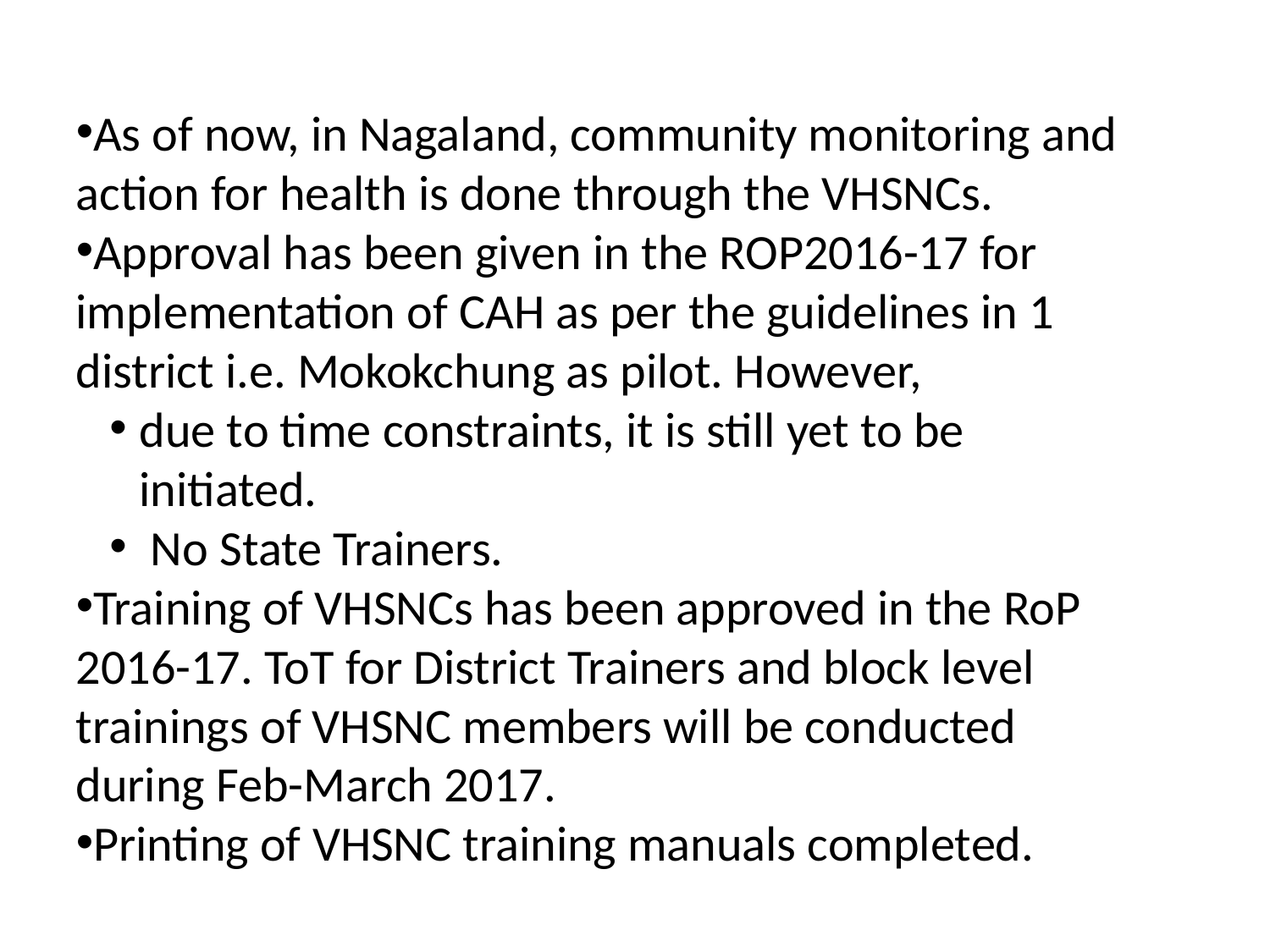

As of now, in Nagaland, community monitoring and action for health is done through the VHSNCs.
Approval has been given in the ROP2016-17 for implementation of CAH as per the guidelines in 1 district i.e. Mokokchung as pilot. However,
due to time constraints, it is still yet to be initiated.
 No State Trainers.
Training of VHSNCs has been approved in the RoP 2016-17. ToT for District Trainers and block level trainings of VHSNC members will be conducted during Feb-March 2017.
Printing of VHSNC training manuals completed.